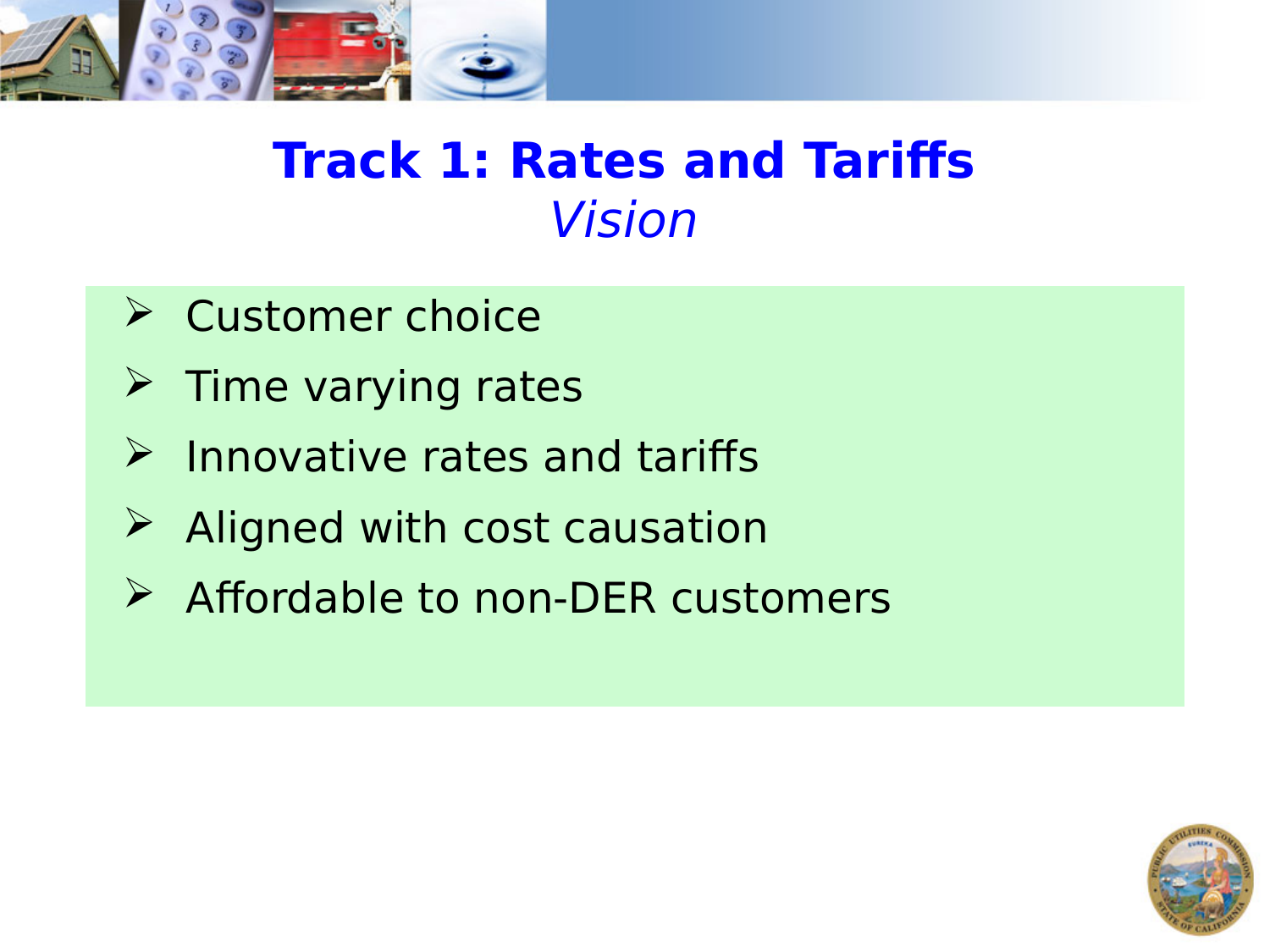

# Track 1: Rates and Tariffs Vision
| Customer choice Time varying rates Innovative rates and tariffs Aligned with cost causation Affordable to non-DER customers |
| --- |